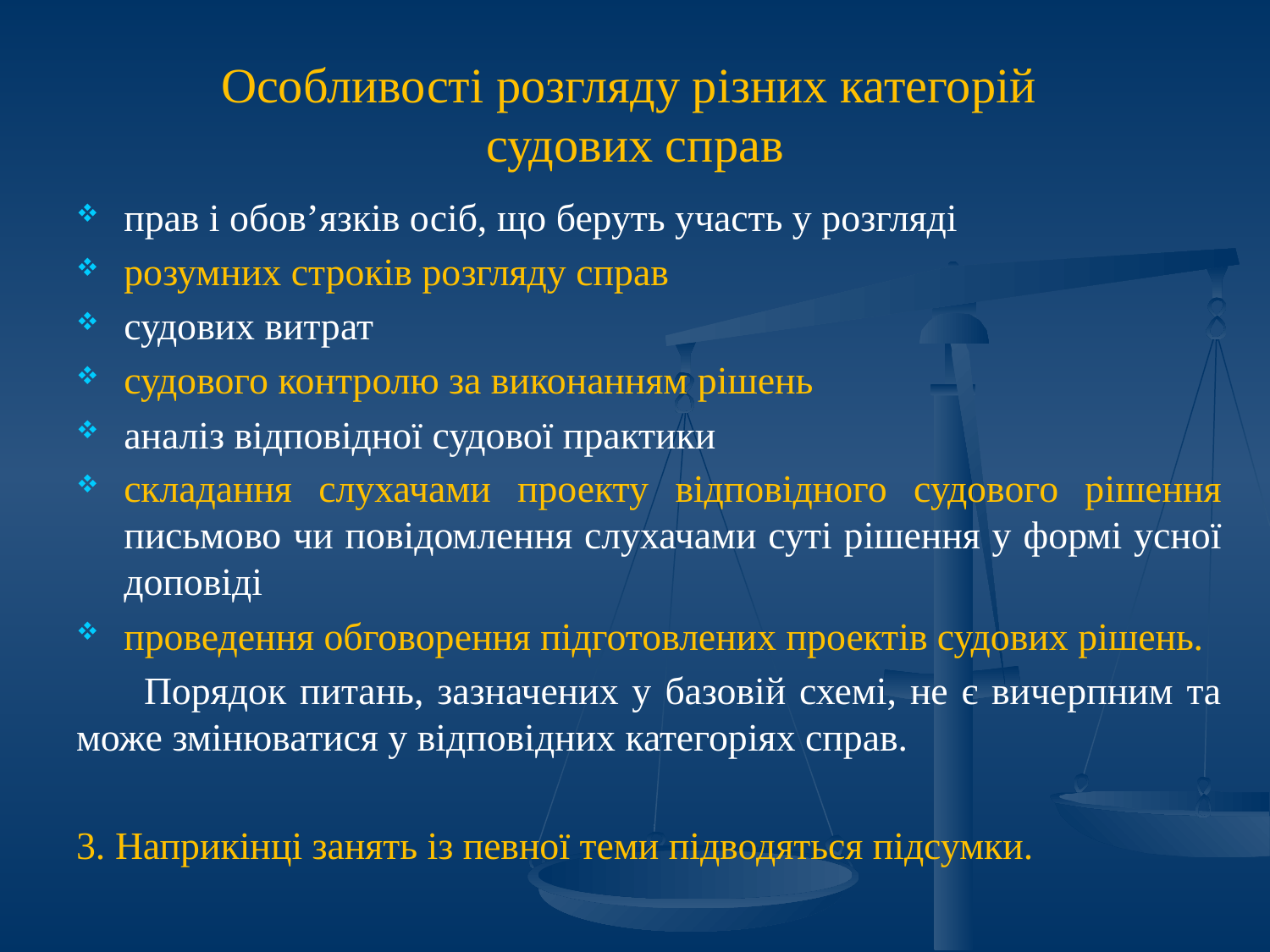

# Особливості розгляду різних категорій судових справ
прав і обов’язків осіб, що беруть участь у розгляді
розумних строків розгляду справ
судових витрат
судового контролю за виконанням рішень
аналіз відповідної судової практики
складання слухачами проекту відповідного судового рішення письмово чи повідомлення слухачами суті рішення у формі усної доповіді
проведення обговорення підготовлених проектів судових рішень.
     Порядок питань, зазначених у базовій схемі, не є вичерпним та може змінюватися у відповідних категоріях справ.

3. Наприкінці занять із певної теми підводяться підсумки.